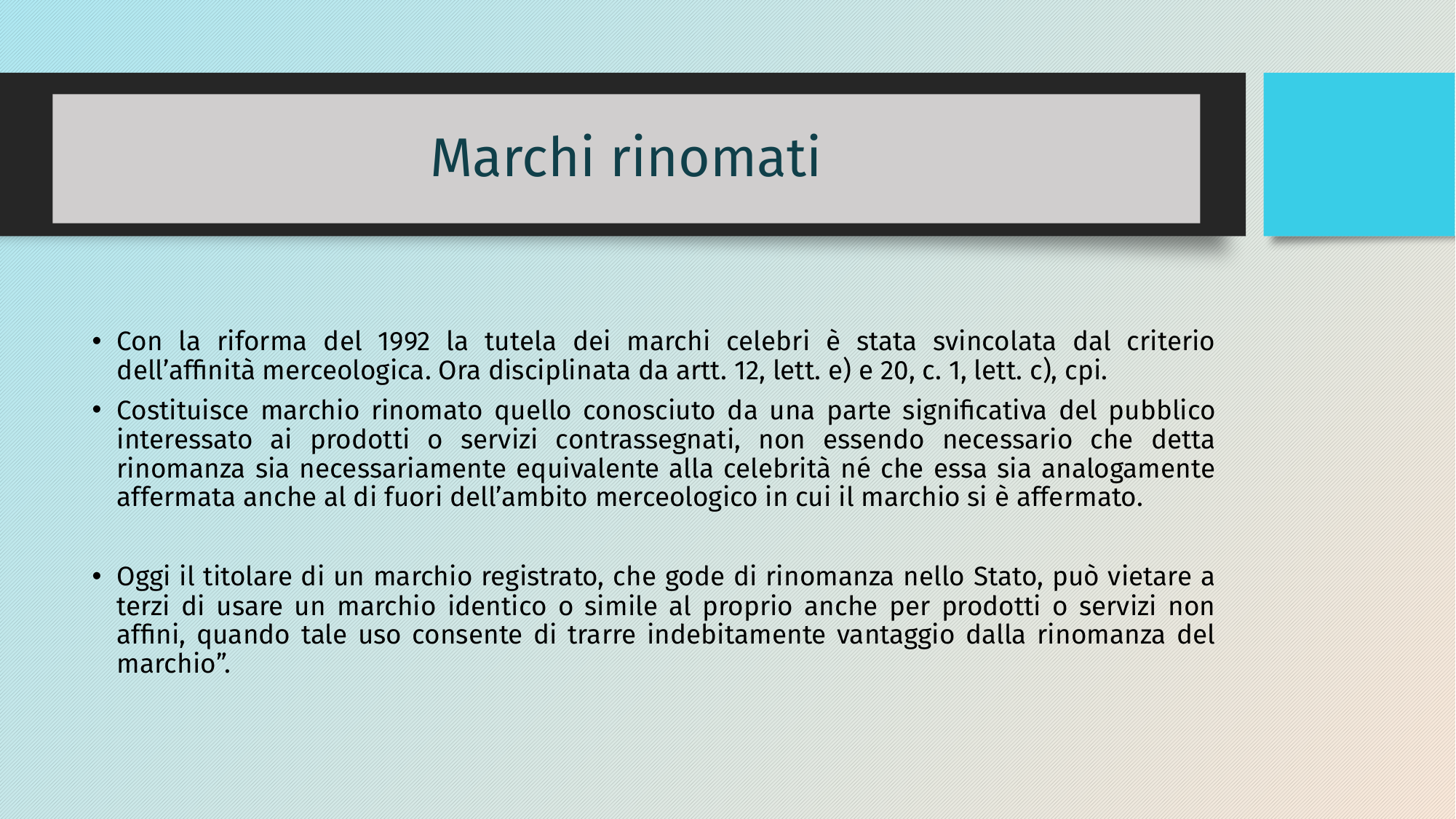

# Marchi rinomati

Con la riforma del 1992 la tutela dei marchi celebri è stata svincolata dal criterio dell’affinità merceologica. Ora disciplinata da artt. 12, lett. e) e 20, c. 1, lett. c), cpi.
Costituisce marchio rinomato quello conosciuto da una parte significativa del pubblico interessato ai prodotti o servizi contrassegnati, non essendo necessario che detta rinomanza sia necessariamente equivalente alla celebrità né che essa sia analogamente affermata anche al di fuori dell’ambito merceologico in cui il marchio si è affermato.

Oggi il titolare di un marchio registrato, che gode di rinomanza nello Stato, può vietare a terzi di usare un marchio identico o simile al proprio anche per prodotti o servizi non affini, quando tale uso consente di trarre indebitamente vantaggio dalla rinomanza del marchio”.